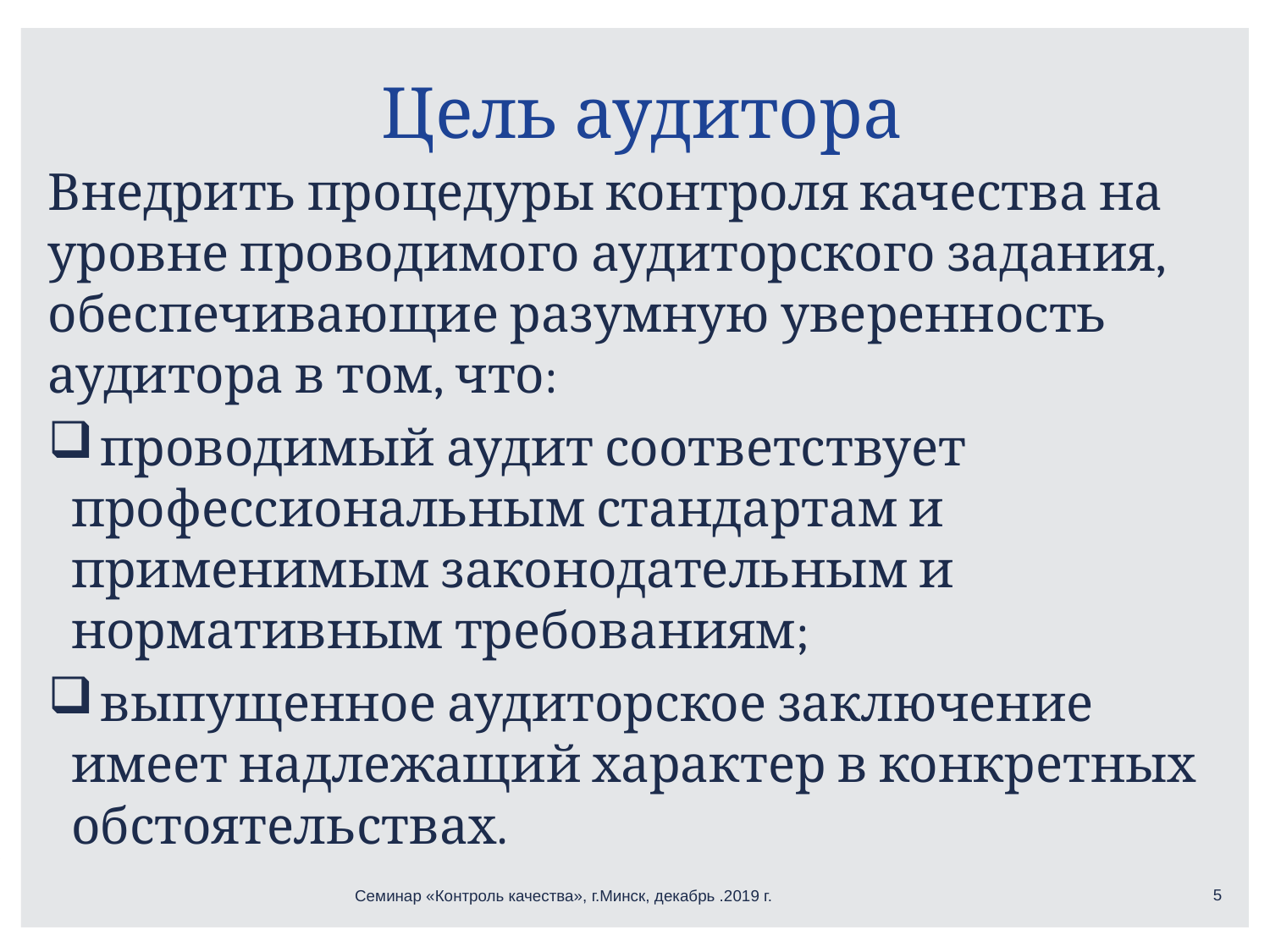

# Цель аудитора
Внедрить процедуры контроля качества на уровне проводимого аудиторского задания, обеспечивающие разумную уверенность аудитора в том, что:
 проводимый аудит соответствует профессиональным стандартам и применимым законодательным и нормативным требованиям;
 выпущенное аудиторское заключение имеет надлежащий характер в конкретных обстоятельствах.
5
Семинар «Контроль качества», г.Минск, декабрь .2019 г.